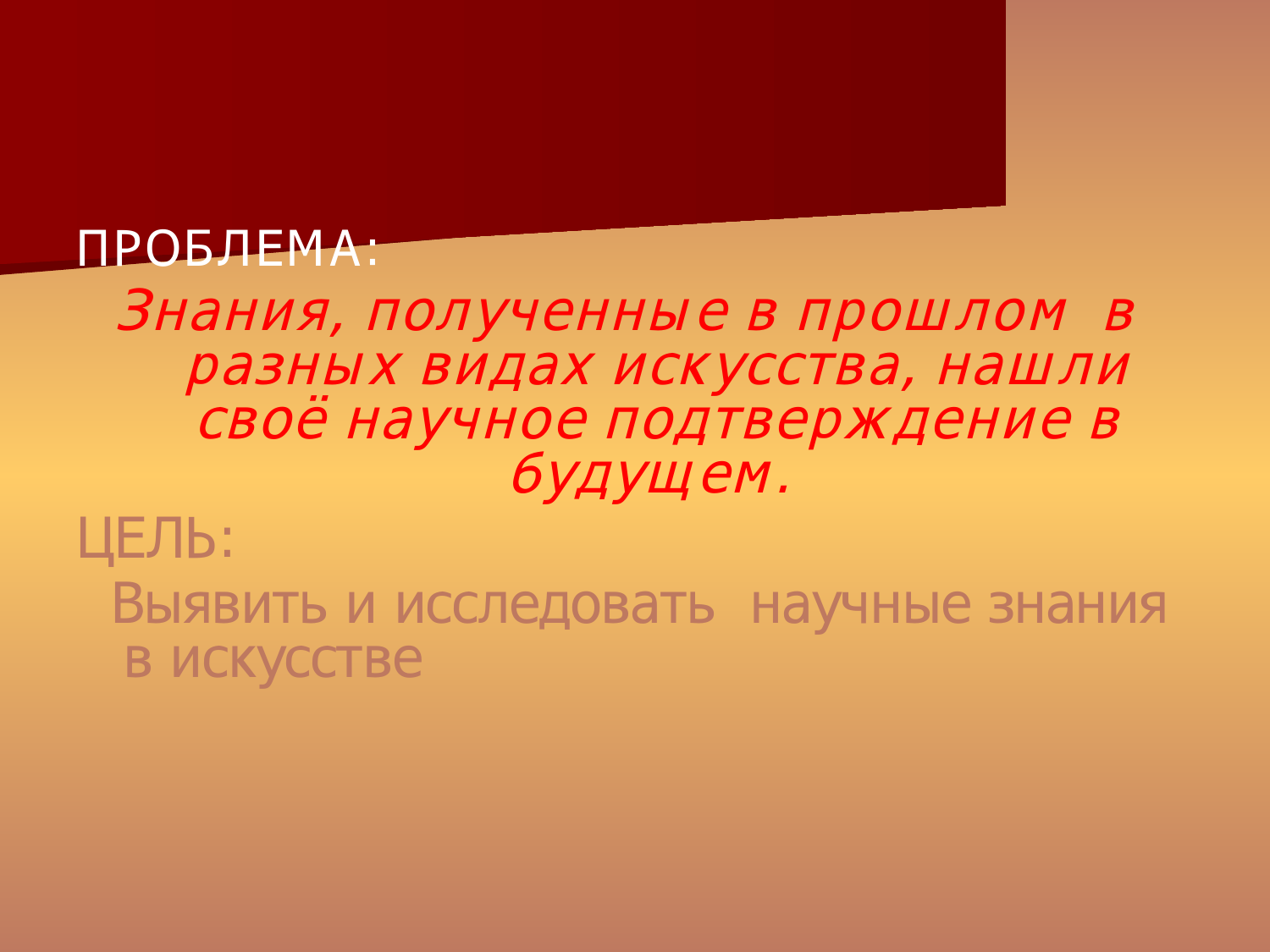

#
ПРОБЛЕМА:
Знания, полученные в прошлом  в  разных видах искусства, нашли своё научное подтверждение в будущем.
ЦЕЛЬ:
  Выявить и исследовать  научные знания в искусстве